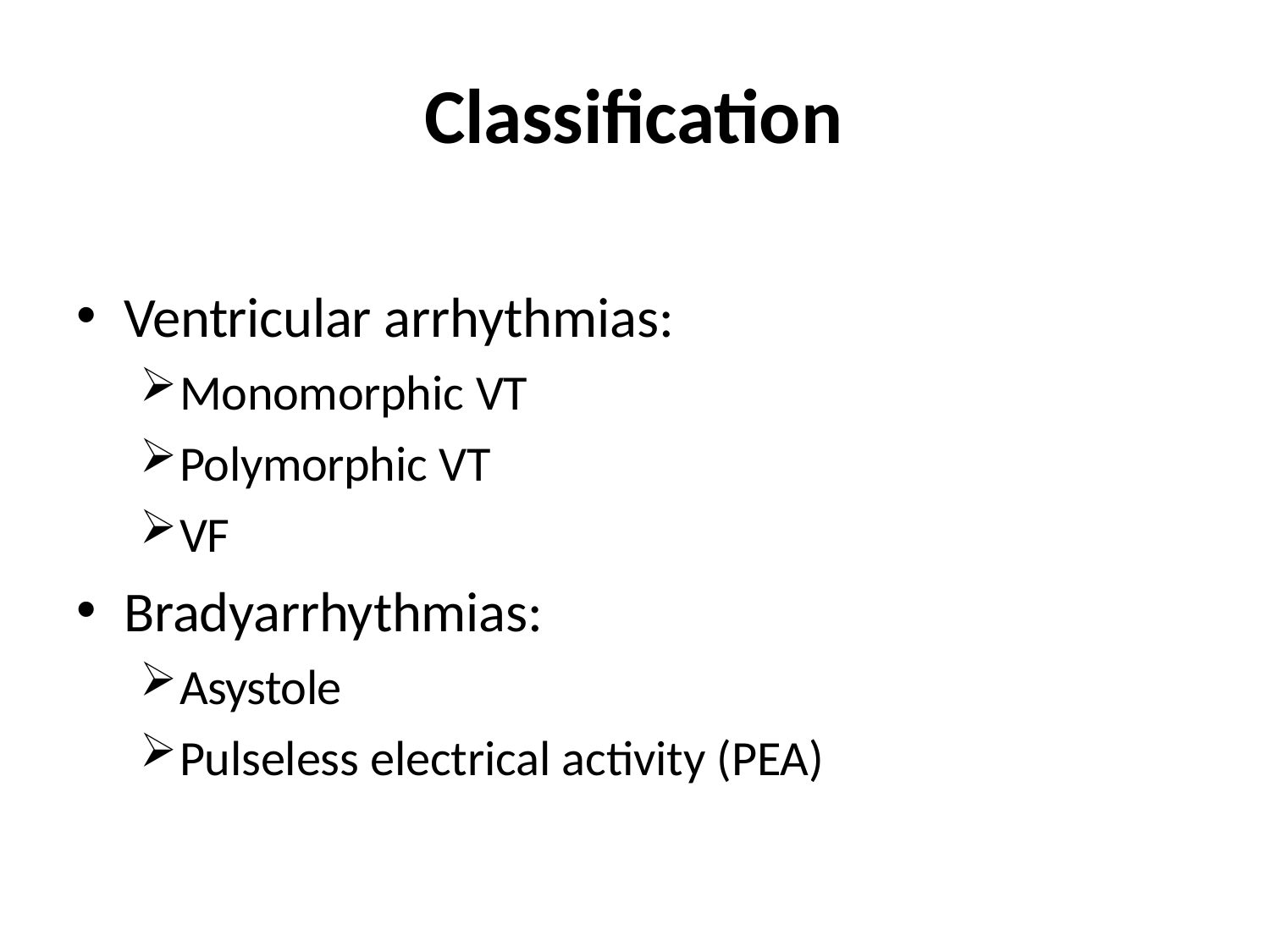

# Classification
Ventricular arrhythmias:
Monomorphic VT
Polymorphic VT
VF
Bradyarrhythmias:
Asystole
Pulseless electrical activity (PEA)